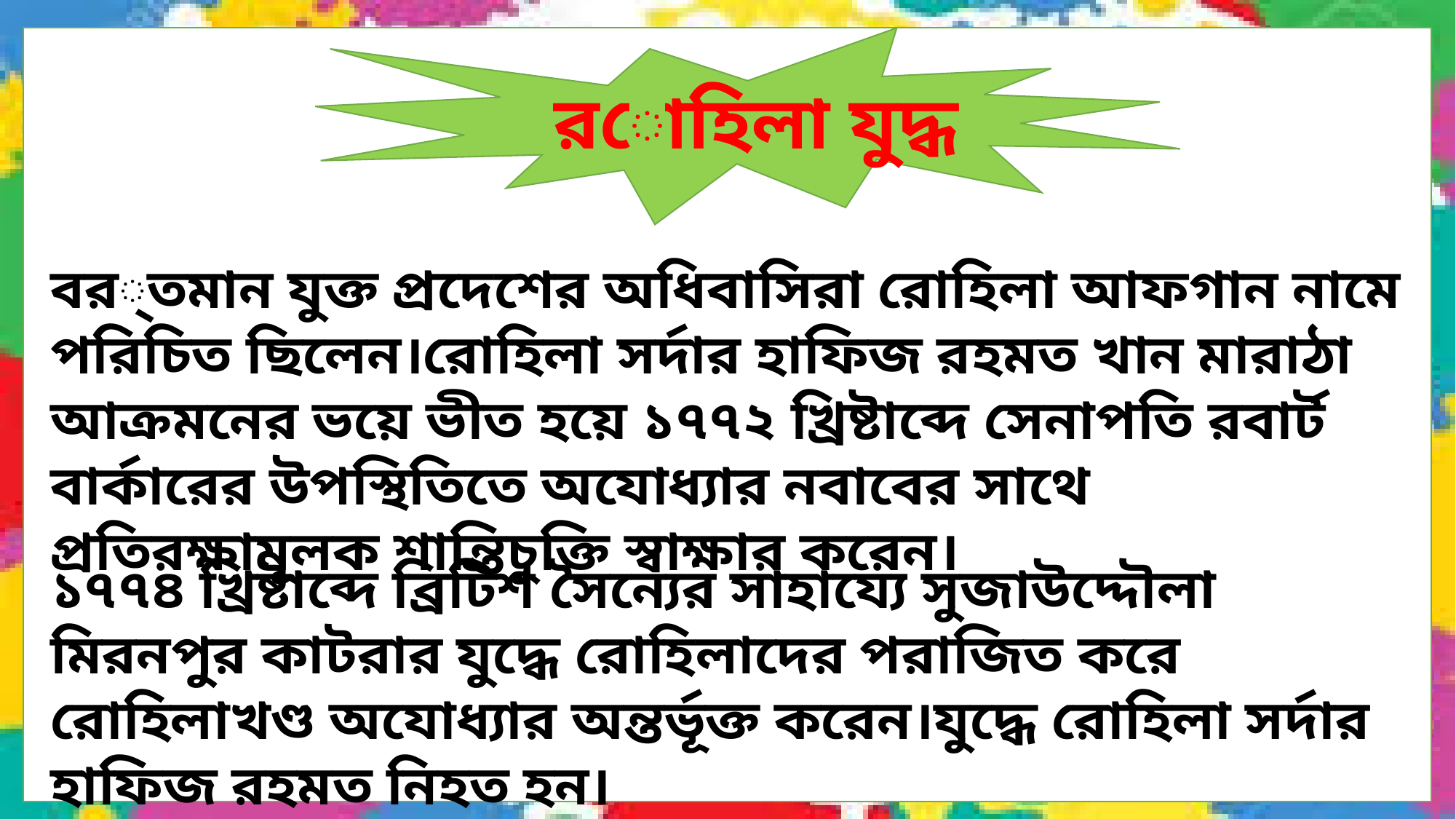

রোহিলা যুদ্ধ
বর্তমান যুক্ত প্রদেশের অধিবাসিরা রোহিলা আফগান নামে পরিচিত ছিলেন।রোহিলা সর্দার হাফিজ রহমত খান মারাঠা আক্রমনের ভয়ে ভীত হয়ে ১৭৭২ খ্রিষ্টাব্দে সেনাপতি রবার্ট বার্কারের উপস্থিতিতে অযোধ্যার নবাবের সাথে প্রতিরক্ষামূলক শান্তিচুক্তি স্বাক্ষার করেন।
১৭৭৪ খ্রিষ্টাব্দে ব্রিটিশ সৈন্যের সাহায্যে সুজাউদ্দৌলা মিরনপুর কাটরার যুদ্ধে রোহিলাদের পরাজিত করে রোহিলাখণ্ড অযোধ্যার অন্তর্ভূক্ত করেন।যুদ্ধে রোহিলা সর্দার হাফিজ রহমত নিহত হন।